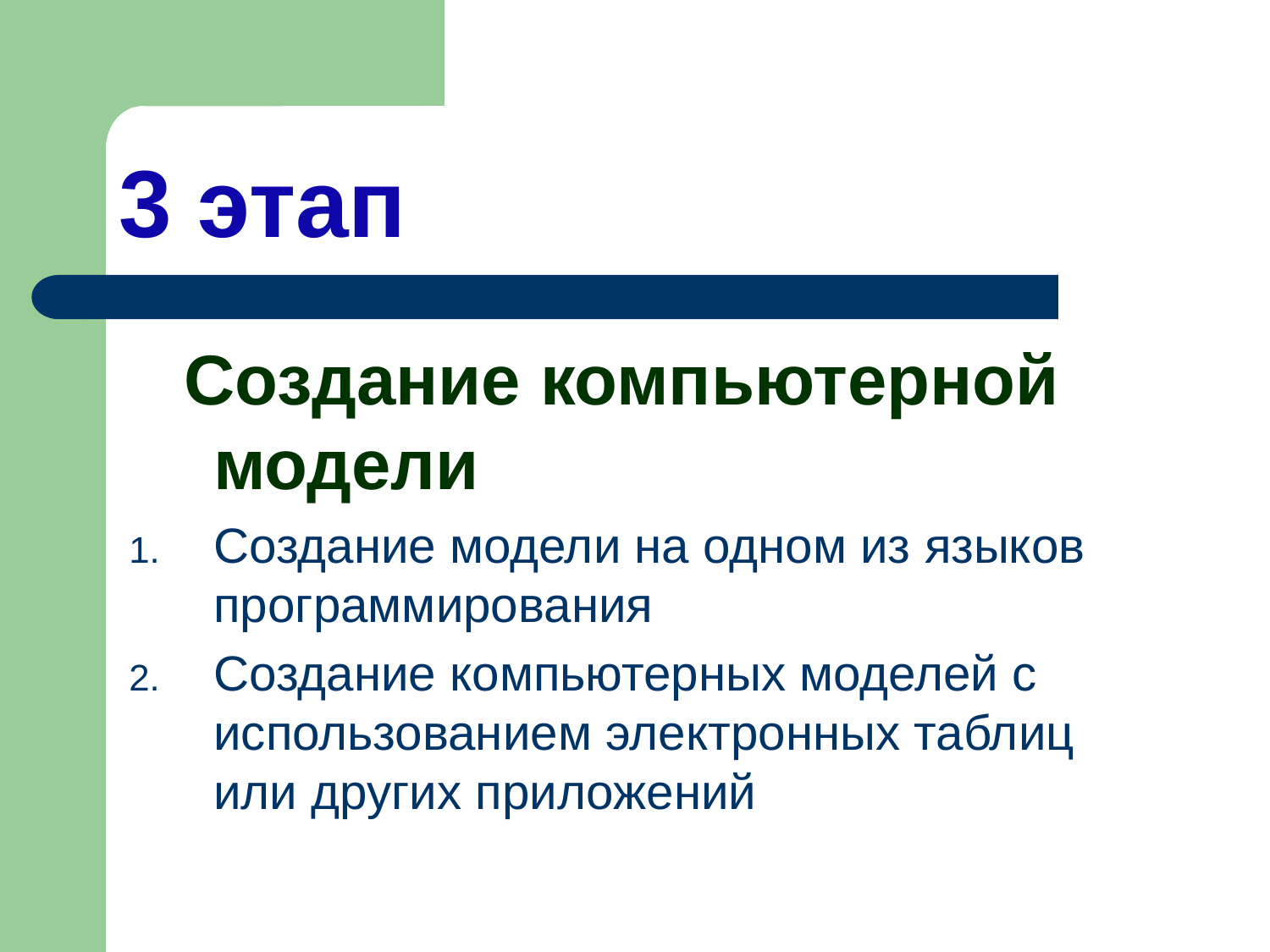

# 3 этап
    Создание компьютерной модели
Создание модели на одном из языков программирования
Создание компьютерных моделей с использованием электронных таблиц или других приложений